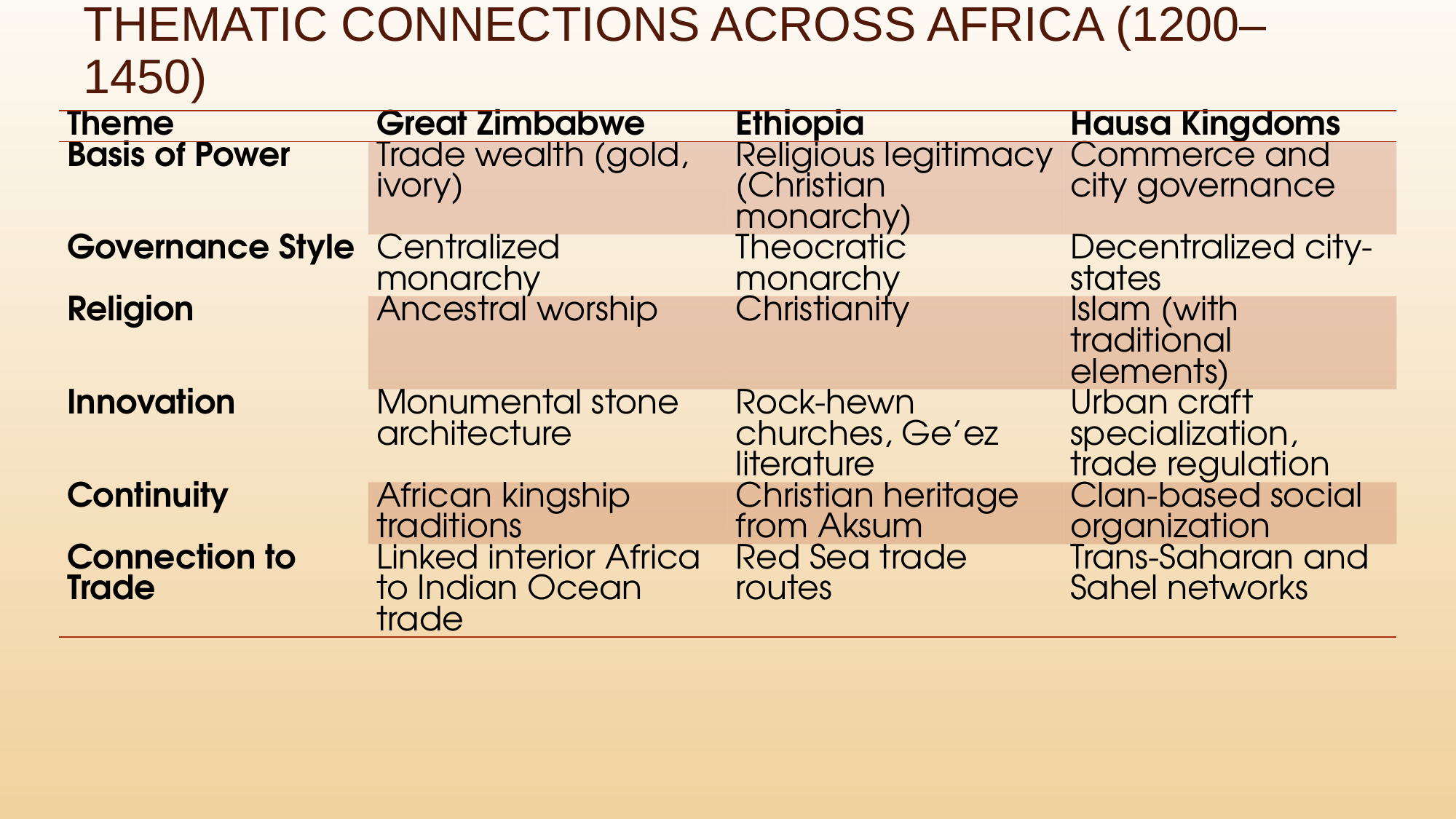

# Thematic Connections Across Africa (1200–1450)
| Theme | Great Zimbabwe | Ethiopia | Hausa Kingdoms |
| --- | --- | --- | --- |
| Basis of Power | Trade wealth (gold, ivory) | Religious legitimacy (Christian monarchy) | Commerce and city governance |
| Governance Style | Centralized monarchy | Theocratic monarchy | Decentralized city-states |
| Religion | Ancestral worship | Christianity | Islam (with traditional elements) |
| Innovation | Monumental stone architecture | Rock-hewn churches, Ge’ez literature | Urban craft specialization, trade regulation |
| Continuity | African kingship traditions | Christian heritage from Aksum | Clan-based social organization |
| Connection to Trade | Linked interior Africa to Indian Ocean trade | Red Sea trade routes | Trans-Saharan and Sahel networks |